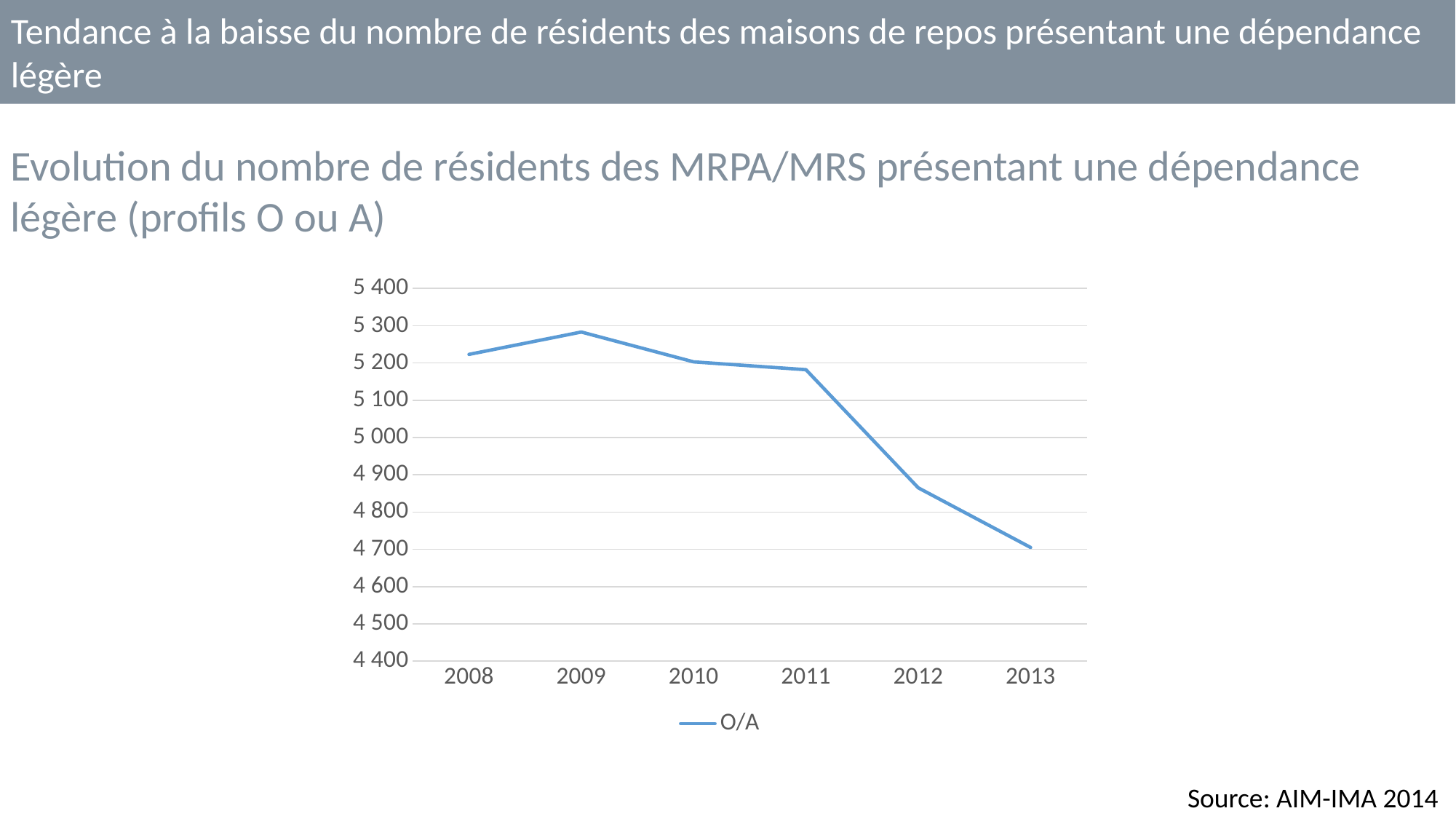

Tendance à la baisse du nombre de résidents des maisons de repos présentant une dépendance légère
Evolution du nombre de résidents des MRPA/MRS présentant une dépendance légère (profils O ou A)

### Chart

| Category | O/A |
|---|---|
| 2008 | 5223.0 |
| 2009 | 5283.0 |
| 2010 | 5203.0 |
| 2011 | 5182.0 |
| 2012 | 4865.0 |
| 2013 | 4705.0 |
Source: AIM-IMA 2014